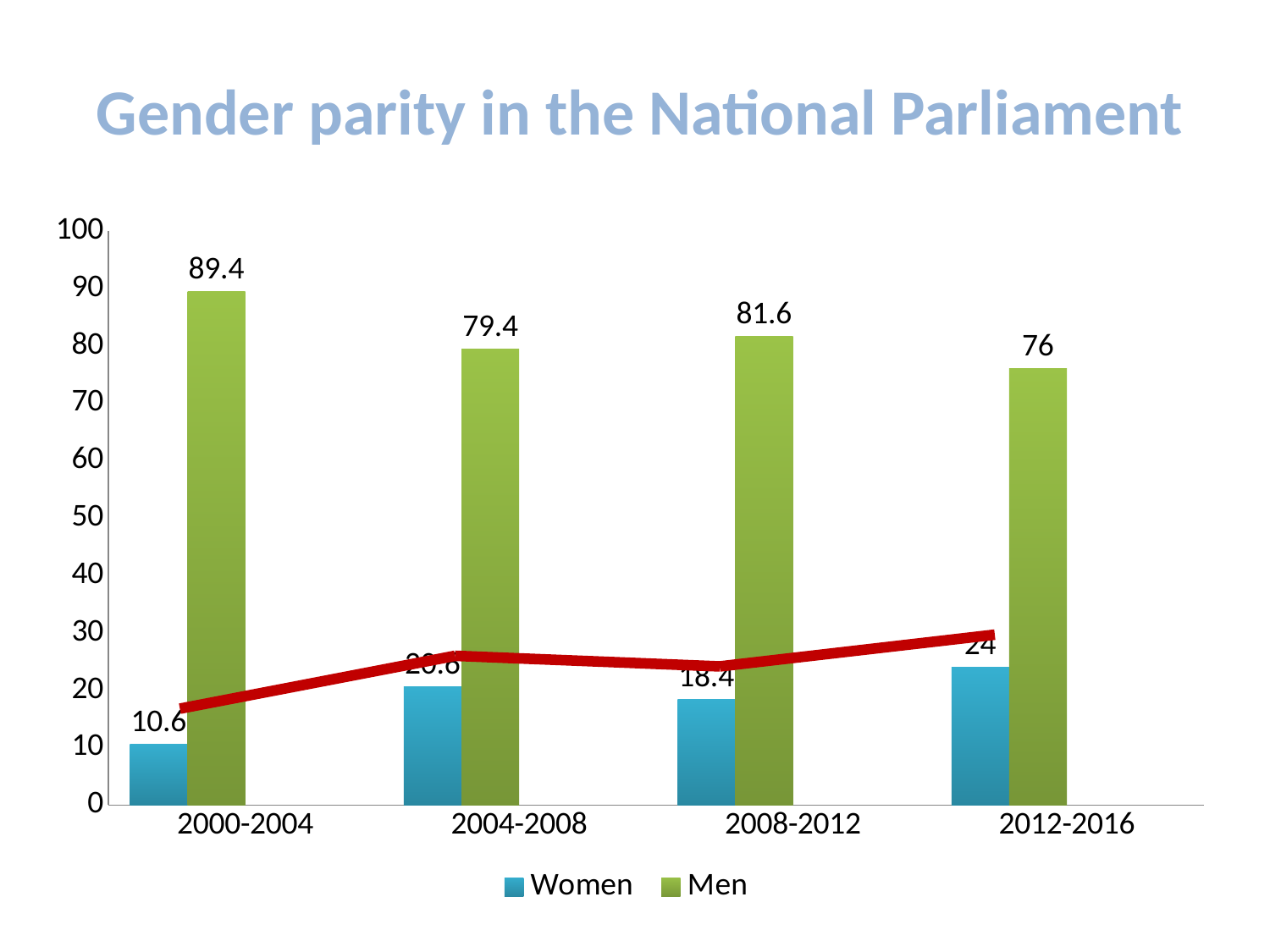

# Gender parity in the National Parliament

### Chart

| Category | Women  | Men  | Column1 | Column2 |
|---|---|---|---|---|
| 2000-2004 | 10.6 | 89.4 | None | None |
| 2004-2008 | 20.6 | 79.4 | None | None |
| 2008-2012 | 18.4 | 81.6 | None | None |
| 2012-2016 | 24.0 | 76.0 | None | None |